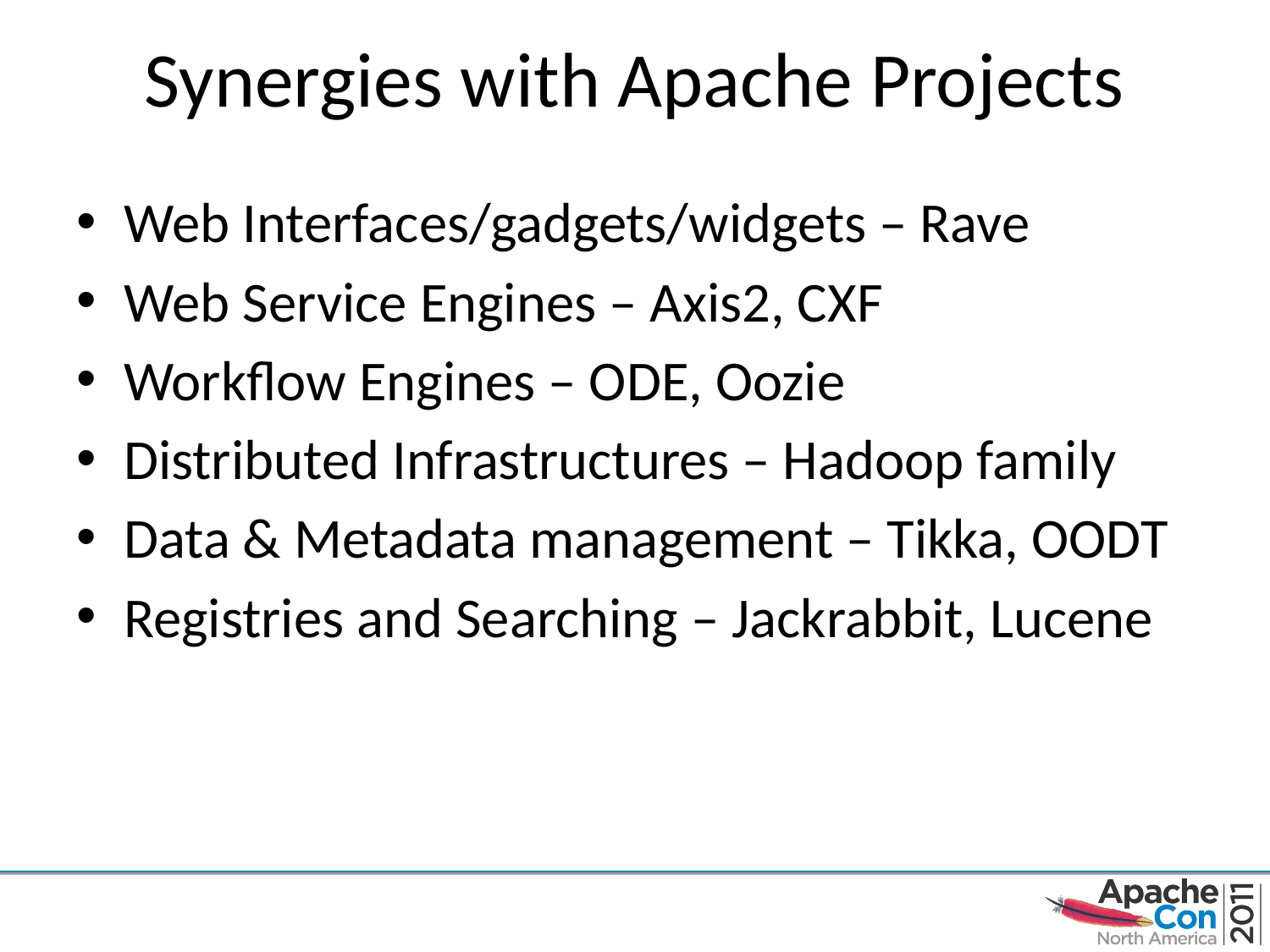

# Synergies with Apache Projects
Web Interfaces/gadgets/widgets – Rave
Web Service Engines – Axis2, CXF
Workflow Engines – ODE, Oozie
Distributed Infrastructures – Hadoop family
Data & Metadata management – Tikka, OODT
Registries and Searching – Jackrabbit, Lucene